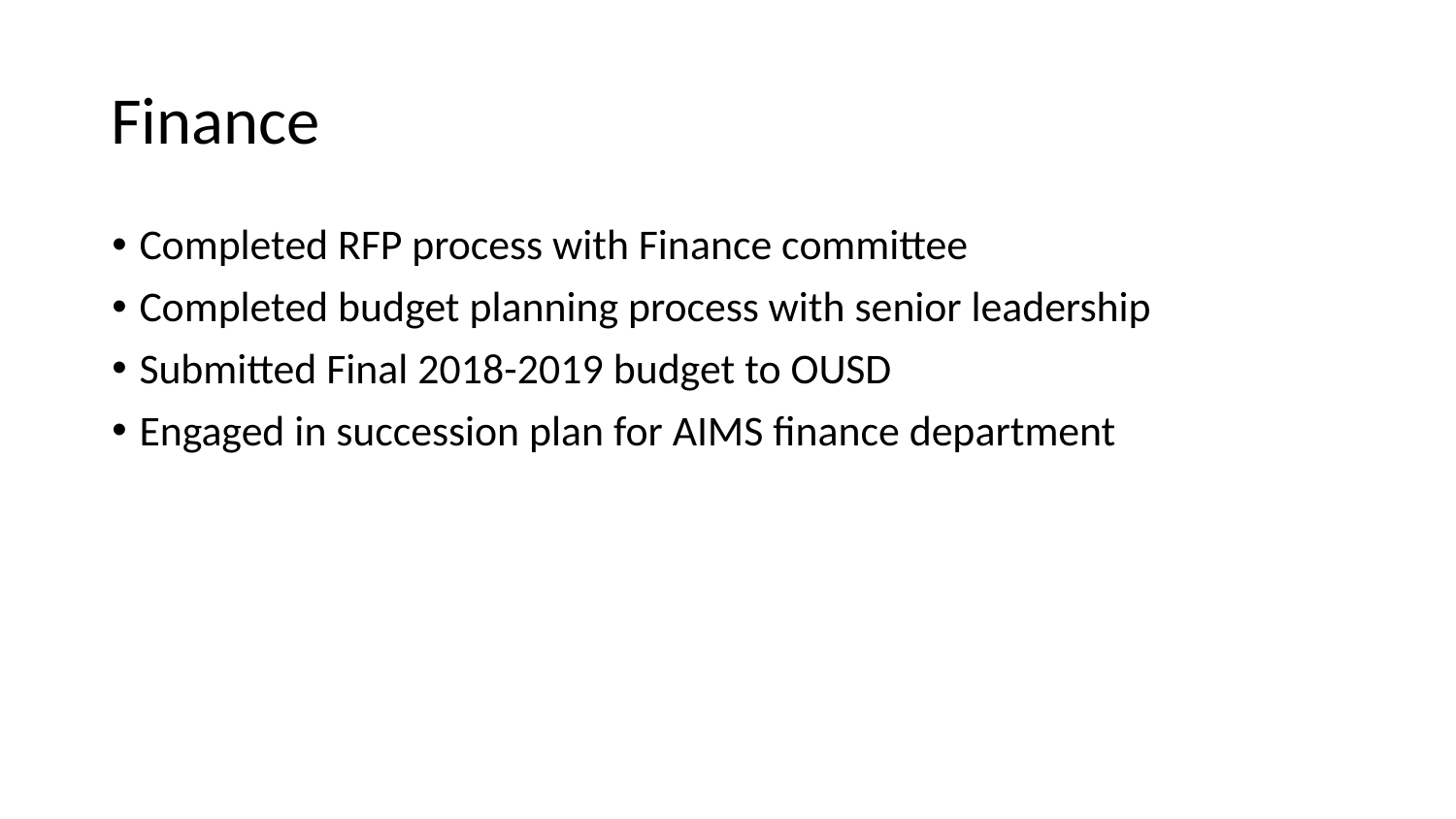

# Finance
Completed RFP process with Finance committee
Completed budget planning process with senior leadership
Submitted Final 2018-2019 budget to OUSD
Engaged in succession plan for AIMS finance department